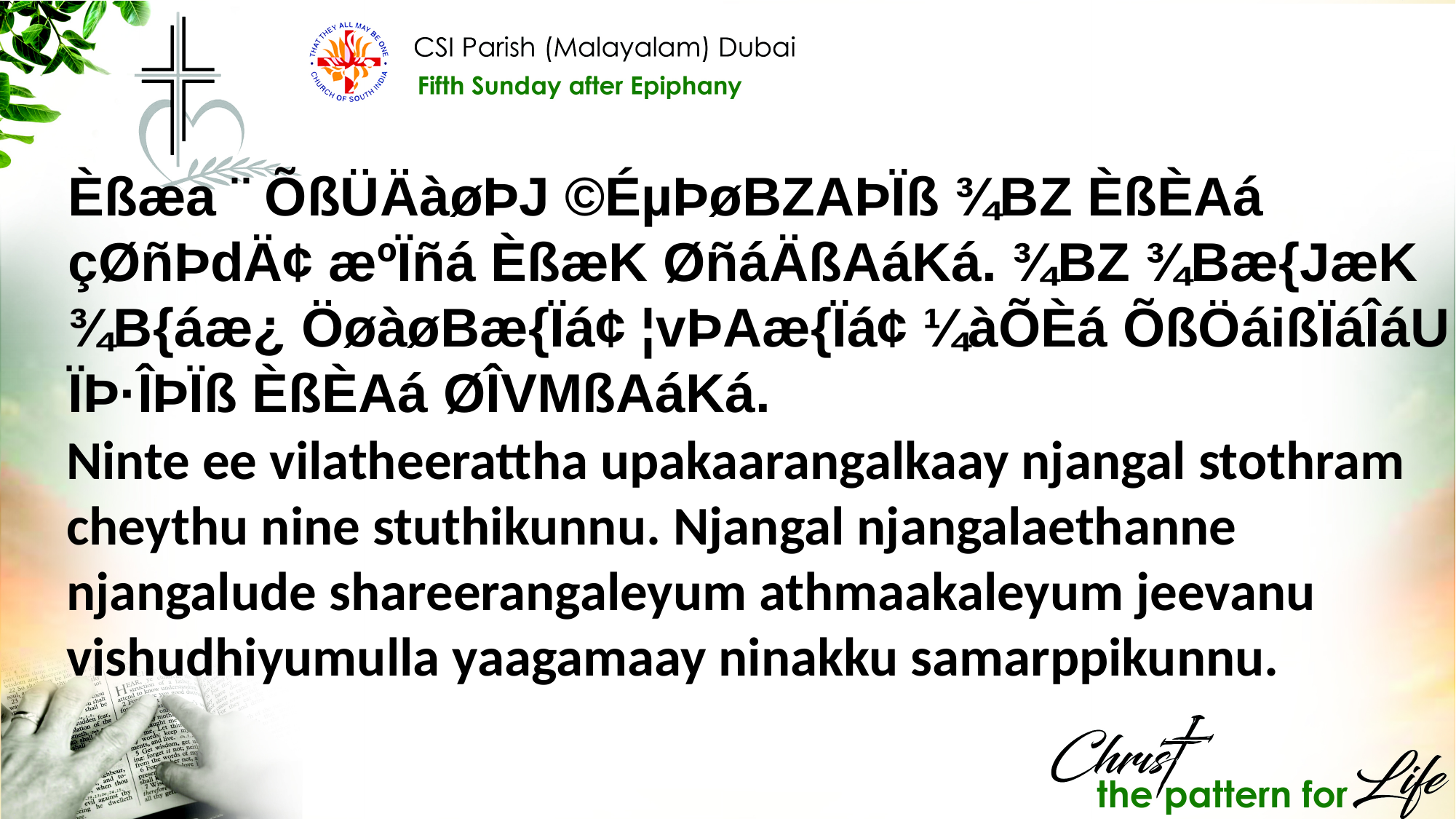

Èßæa ¨ ÕßÜÄàøÞJ ©ÉµÞøBZAÞÏß ¾BZ ÈßÈAá çØñÞdÄ¢ æºÏñá ÈßæK ØñáÄßAáKá. ¾BZ ¾Bæ{JæK ¾B{áæ¿ ÖøàøBæ{Ïá¢ ¦vÞAæ{Ïá¢ ¼àÕÈá ÕßÖáißÏáÎáU ÏÞ·ÎÞÏß ÈßÈAá ØÎVMßAáKá.
Ninte ee vilatheerattha upakaarangalkaay njangal stothram cheythu nine stuthikunnu. Njangal njangalaethanne njangalude shareerangaleyum athmaakaleyum jeevanu vishudhiyumulla yaagamaay ninakku samarppikunnu.